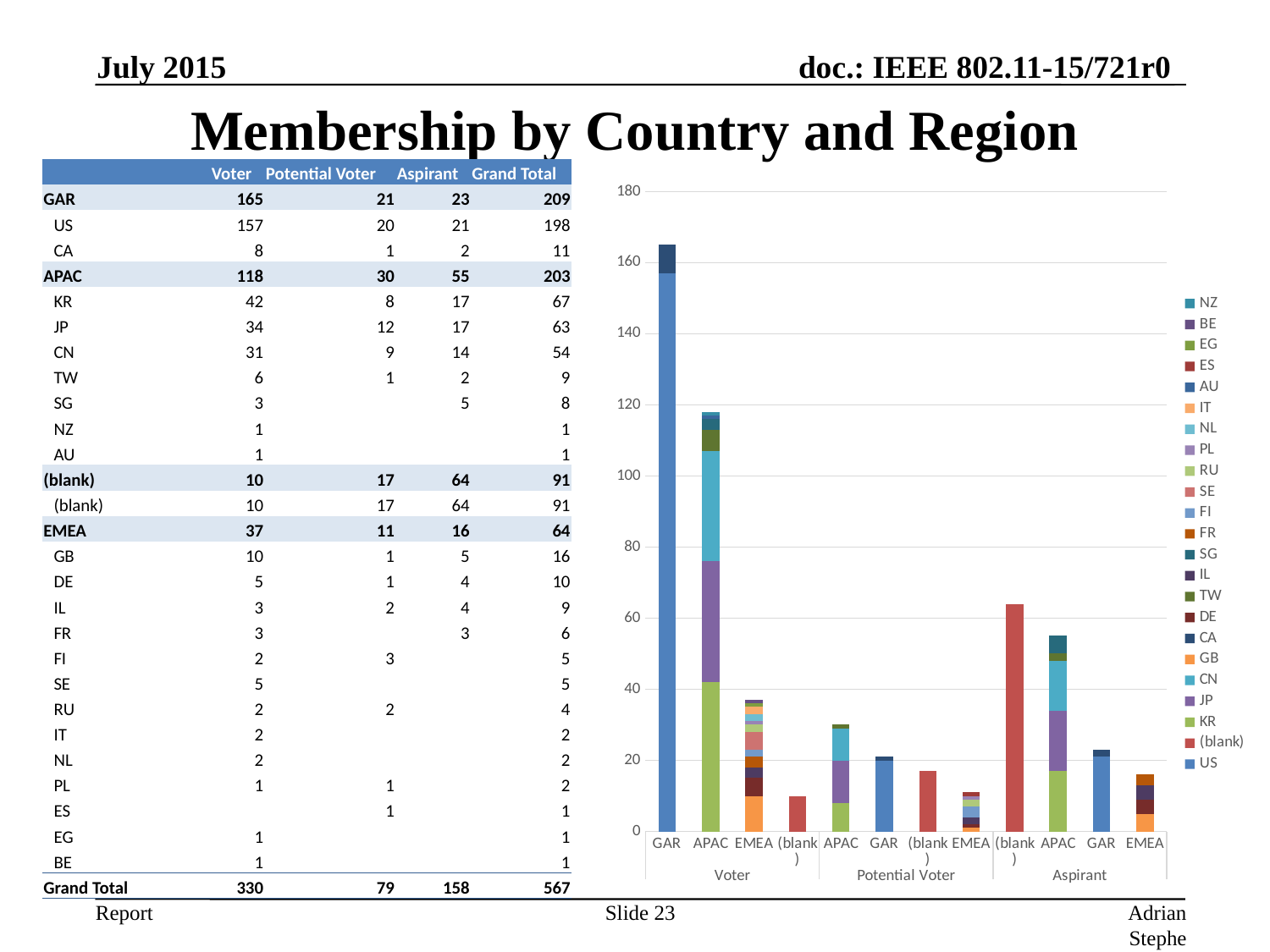

July 2015
# Membership by Country and Region
|  | Voter | Potential Voter | Aspirant | Grand Total |
| --- | --- | --- | --- | --- |
| GAR | 165 | 21 | 23 | 209 |
| US | 157 | 20 | 21 | 198 |
| CA | 8 | 1 | 2 | 11 |
| APAC | 118 | 30 | 55 | 203 |
| KR | 42 | 8 | 17 | 67 |
| JP | 34 | 12 | 17 | 63 |
| CN | 31 | 9 | 14 | 54 |
| TW | 6 | 1 | 2 | 9 |
| SG | 3 |  | 5 | 8 |
| NZ | 1 |  |  | 1 |
| AU | 1 |  |  | 1 |
| (blank) | 10 | 17 | 64 | 91 |
| (blank) | 10 | 17 | 64 | 91 |
| EMEA | 37 | 11 | 16 | 64 |
| GB | 10 | 1 | 5 | 16 |
| DE | 5 | 1 | 4 | 10 |
| IL | 3 | 2 | 4 | 9 |
| FR | 3 |  | 3 | 6 |
| FI | 2 | 3 |  | 5 |
| SE | 5 |  |  | 5 |
| RU | 2 | 2 |  | 4 |
| IT | 2 |  |  | 2 |
| NL | 2 |  |  | 2 |
| PL | 1 | 1 |  | 2 |
| ES |  | 1 |  | 1 |
| EG | 1 |  |  | 1 |
| BE | 1 |  |  | 1 |
| Grand Total | 330 | 79 | 158 | 567 |

### Chart

| Category | US | (blank) | KR | JP | CN | GB | CA | DE | TW | IL | SG | FR | FI | SE | RU | PL | NL | IT | AU | ES | EG | BE | NZ |
|---|---|---|---|---|---|---|---|---|---|---|---|---|---|---|---|---|---|---|---|---|---|---|---|
| GAR | 157.0 | None | None | None | None | None | 8.0 | None | None | None | None | None | None | None | None | None | None | None | None | None | None | None | None |
| APAC | None | None | 42.0 | 34.0 | 31.0 | None | None | None | 6.0 | None | 3.0 | None | None | None | None | None | None | None | 1.0 | None | None | None | 1.0 |
| EMEA | None | None | None | None | None | 10.0 | None | 5.0 | None | 3.0 | None | 3.0 | 2.0 | 5.0 | 2.0 | 1.0 | 2.0 | 2.0 | None | None | 1.0 | 1.0 | None |
| (blank) | None | 10.0 | None | None | None | None | None | None | None | None | None | None | None | None | None | None | None | None | None | None | None | None | None |
| APAC | None | None | 8.0 | 12.0 | 9.0 | None | None | None | 1.0 | None | None | None | None | None | None | None | None | None | None | None | None | None | None |
| GAR | 20.0 | None | None | None | None | None | 1.0 | None | None | None | None | None | None | None | None | None | None | None | None | None | None | None | None |
| (blank) | None | 17.0 | None | None | None | None | None | None | None | None | None | None | None | None | None | None | None | None | None | None | None | None | None |
| EMEA | None | None | None | None | None | 1.0 | None | 1.0 | None | 2.0 | None | None | 3.0 | None | 2.0 | 1.0 | None | None | None | 1.0 | None | None | None |
| (blank) | None | 64.0 | None | None | None | None | None | None | None | None | None | None | None | None | None | None | None | None | None | None | None | None | None |
| APAC | None | None | 17.0 | 17.0 | 14.0 | None | None | None | 2.0 | None | 5.0 | None | None | None | None | None | None | None | None | None | None | None | None |
| GAR | 21.0 | None | None | None | None | None | 2.0 | None | None | None | None | None | None | None | None | None | None | None | None | None | None | None | None |
| EMEA | None | None | None | None | None | 5.0 | None | 4.0 | None | 4.0 | None | 3.0 | None | None | None | None | None | None | None | None | None | None | None |
Slide 23
Adrian Stephens, Intel Corporation